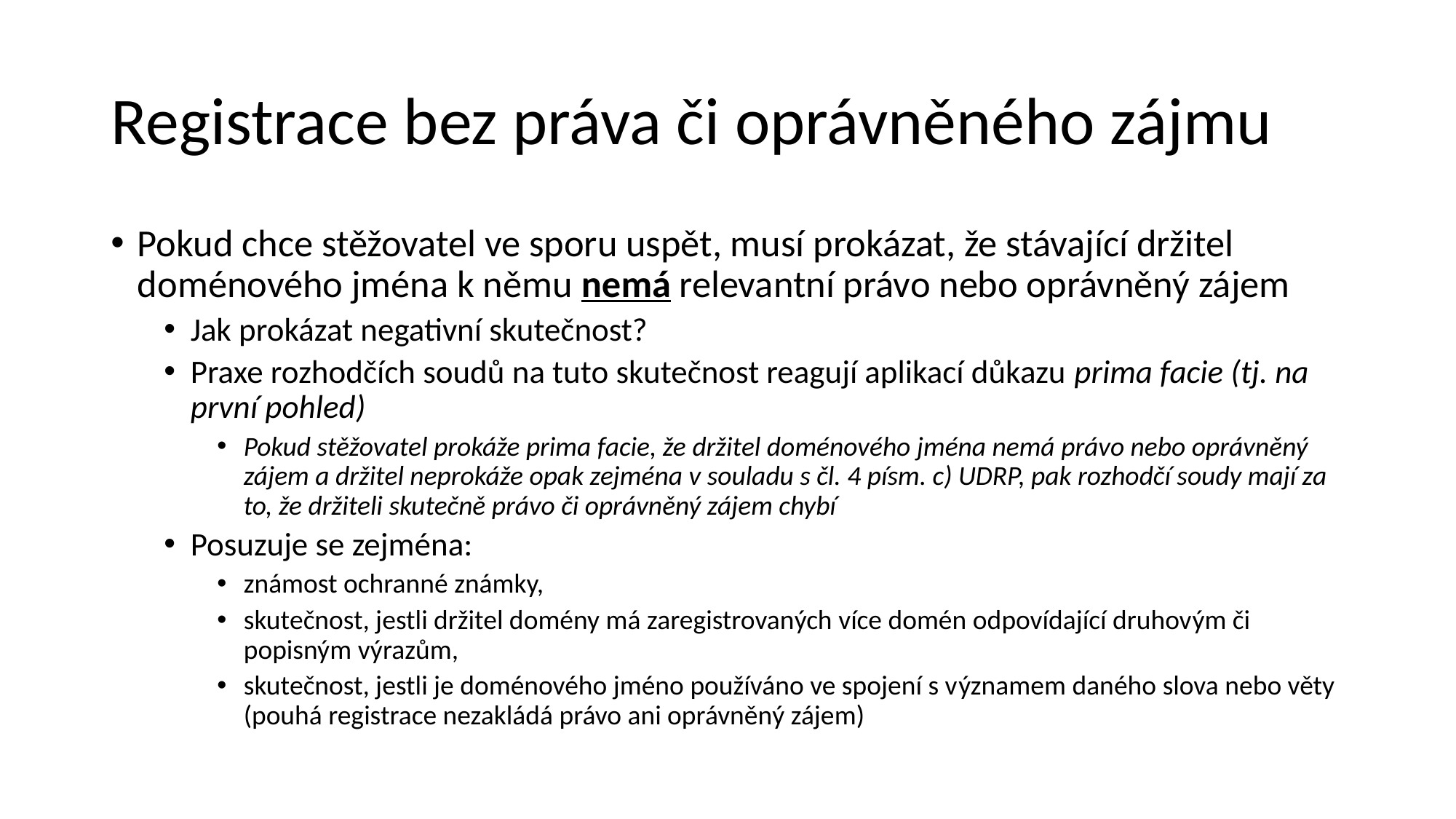

# Registrace bez práva či oprávněného zájmu
Pokud chce stěžovatel ve sporu uspět, musí prokázat, že stávající držitel doménového jména k němu nemá relevantní právo nebo oprávněný zájem
Jak prokázat negativní skutečnost?
Praxe rozhodčích soudů na tuto skutečnost reagují aplikací důkazu prima facie (tj. na první pohled)
Pokud stěžovatel prokáže prima facie, že držitel doménového jména nemá právo nebo oprávněný zájem a držitel neprokáže opak zejména v souladu s čl. 4 písm. c) UDRP, pak rozhodčí soudy mají za to, že držiteli skutečně právo či oprávněný zájem chybí
Posuzuje se zejména:
známost ochranné známky,
skutečnost, jestli držitel domény má zaregistrovaných více domén odpovídající druhovým či popisným výrazům,
skutečnost, jestli je doménového jméno používáno ve spojení s významem daného slova nebo věty (pouhá registrace nezakládá právo ani oprávněný zájem)